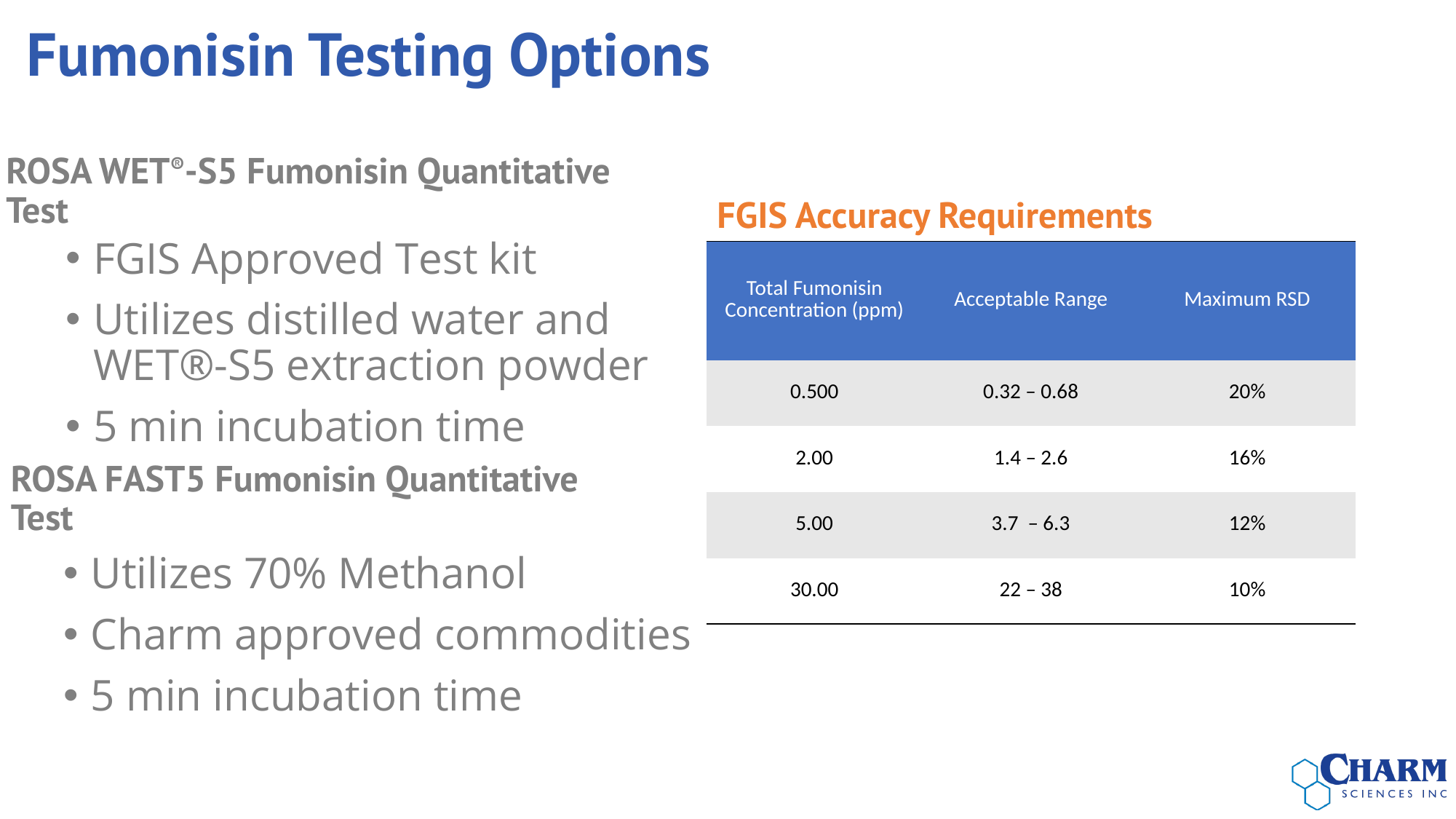

Fumonisin Testing Options
FGIS Accuracy Requirements
ROSA WET®-S5 Fumonisin Quantitative Test

FGIS Approved Test kit
Utilizes distilled water and WET®-S5 extraction powder
5 min incubation time

| Total Fumonisin Concentration (ppm) | Acceptable Range | Maximum RSD |
| --- | --- | --- |
| 0.500 | 0.32 – 0.68 | 20% |
| 2.00 | 1.4 – 2.6 | 16% |
| 5.00 | 3.7 – 6.3 | 12% |
| 30.00 | 22 – 38 | 10% |
ROSA FAST5 Fumonisin Quantitative Test

Utilizes 70% Methanol
Charm approved commodities
5 min incubation time